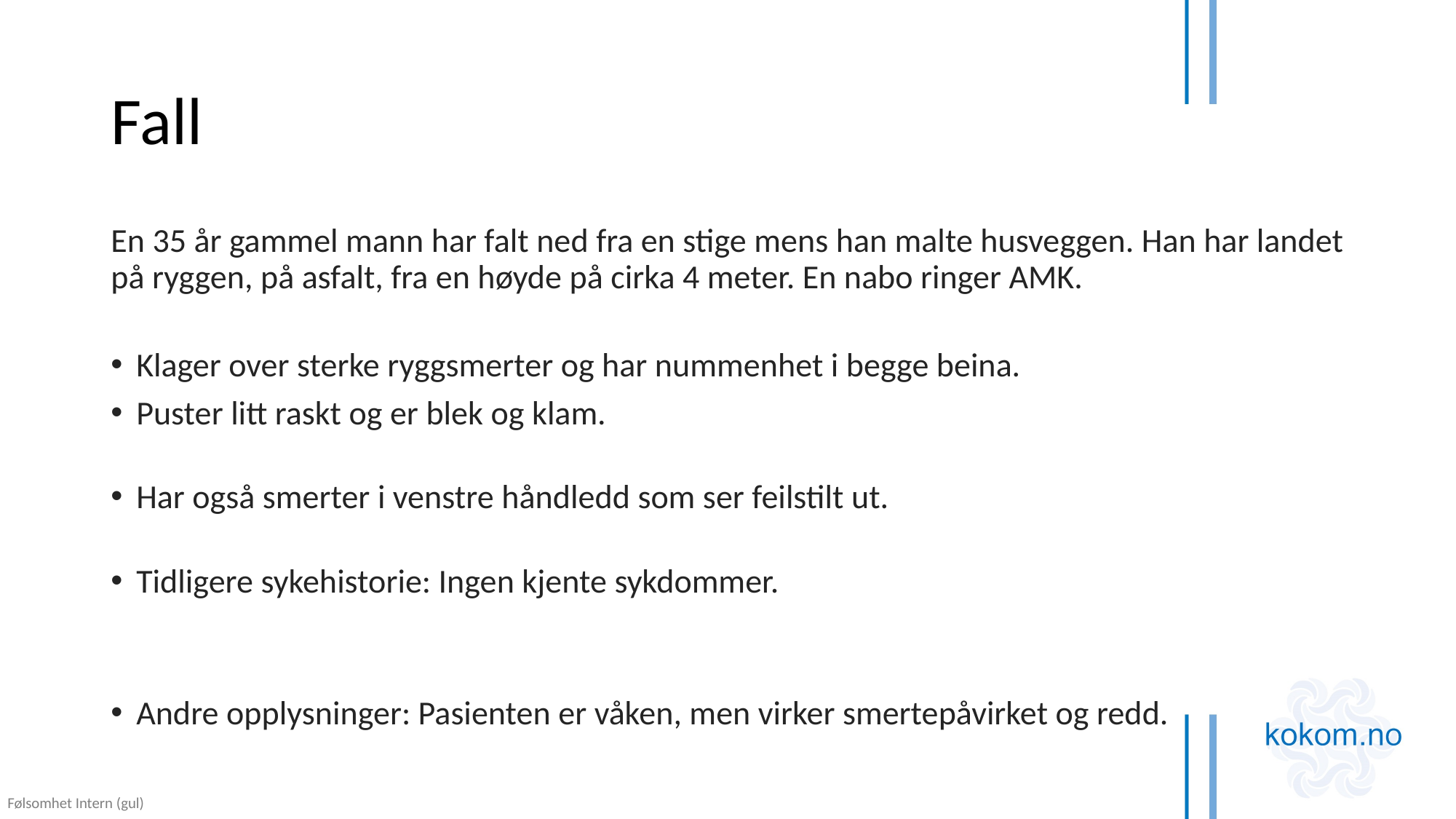

# Fall
En 35 år gammel mann har falt ned fra en stige mens han malte husveggen. Han har landet på ryggen, på asfalt, fra en høyde på cirka 4 meter. En nabo ringer AMK.
Klager over sterke ryggsmerter og har nummenhet i begge beina.
Puster litt raskt og er blek og klam.
Har også smerter i venstre håndledd som ser feilstilt ut.
Tidligere sykehistorie: Ingen kjente sykdommer.

Andre opplysninger: Pasienten er våken, men virker smertepåvirket og redd.